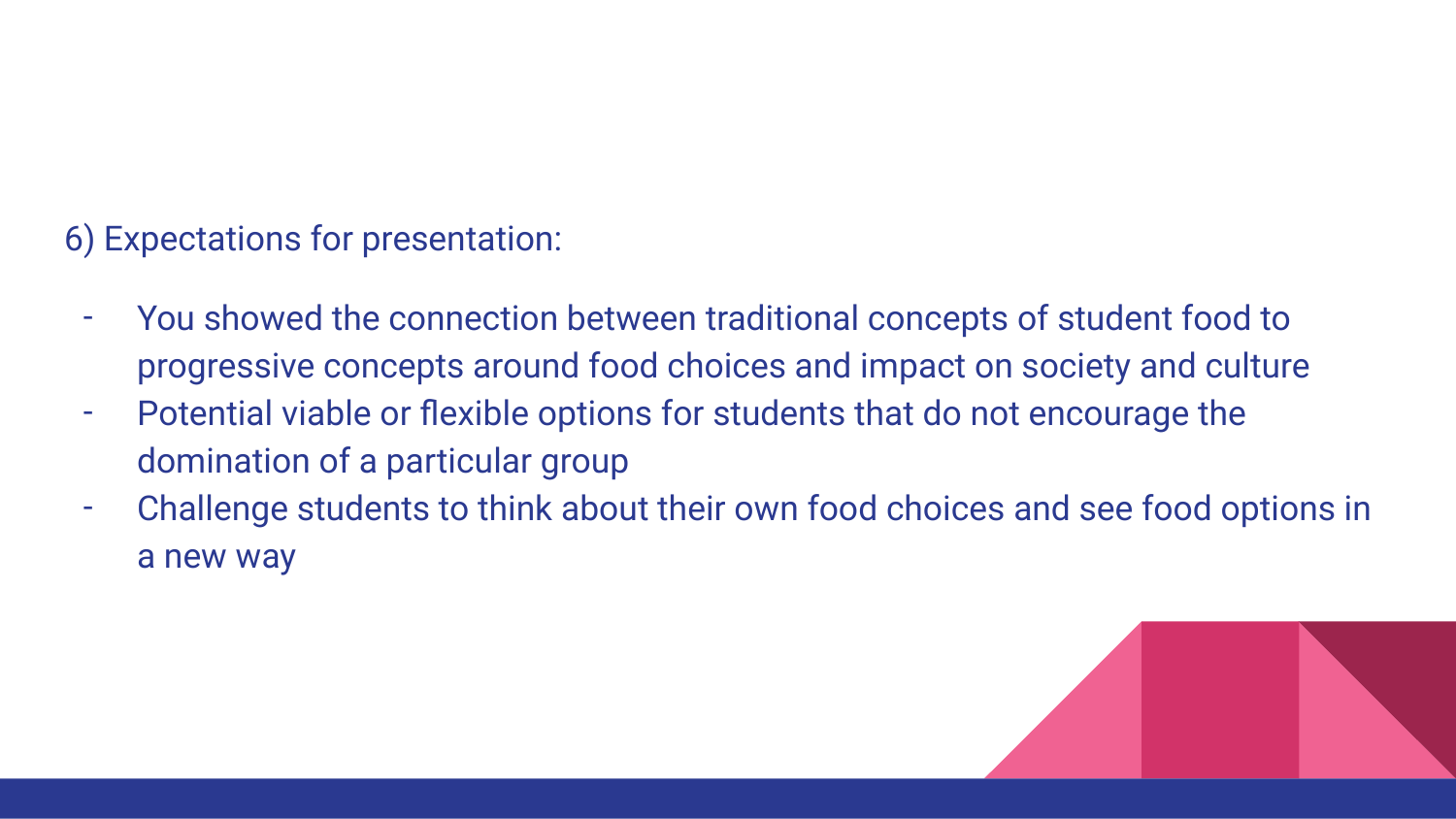

#
6) Expectations for presentation:
You showed the connection between traditional concepts of student food to progressive concepts around food choices and impact on society and culture
Potential viable or flexible options for students that do not encourage the domination of a particular group
Challenge students to think about their own food choices and see food options in a new way